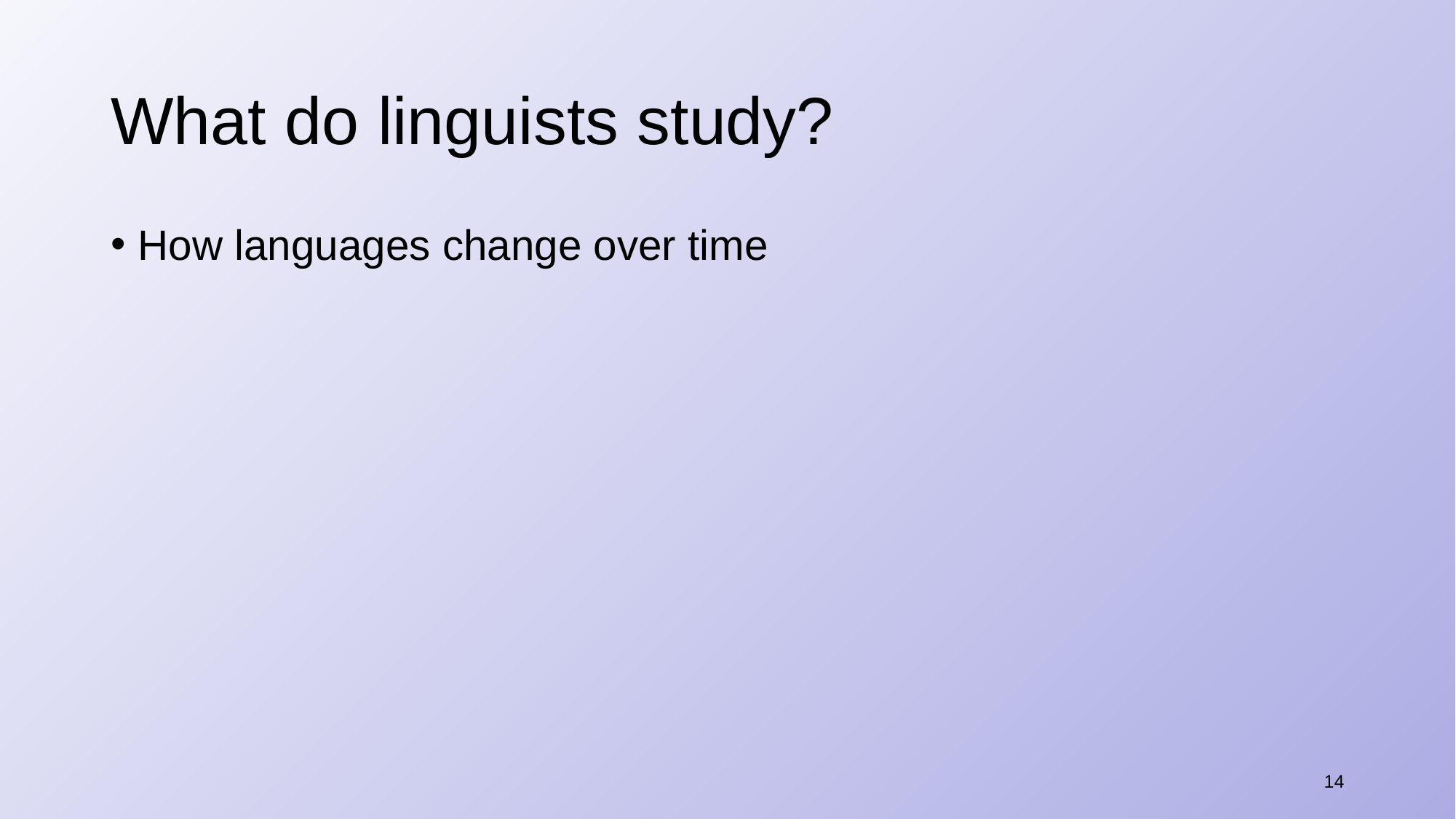

# What do linguists study?
How languages change over time

14